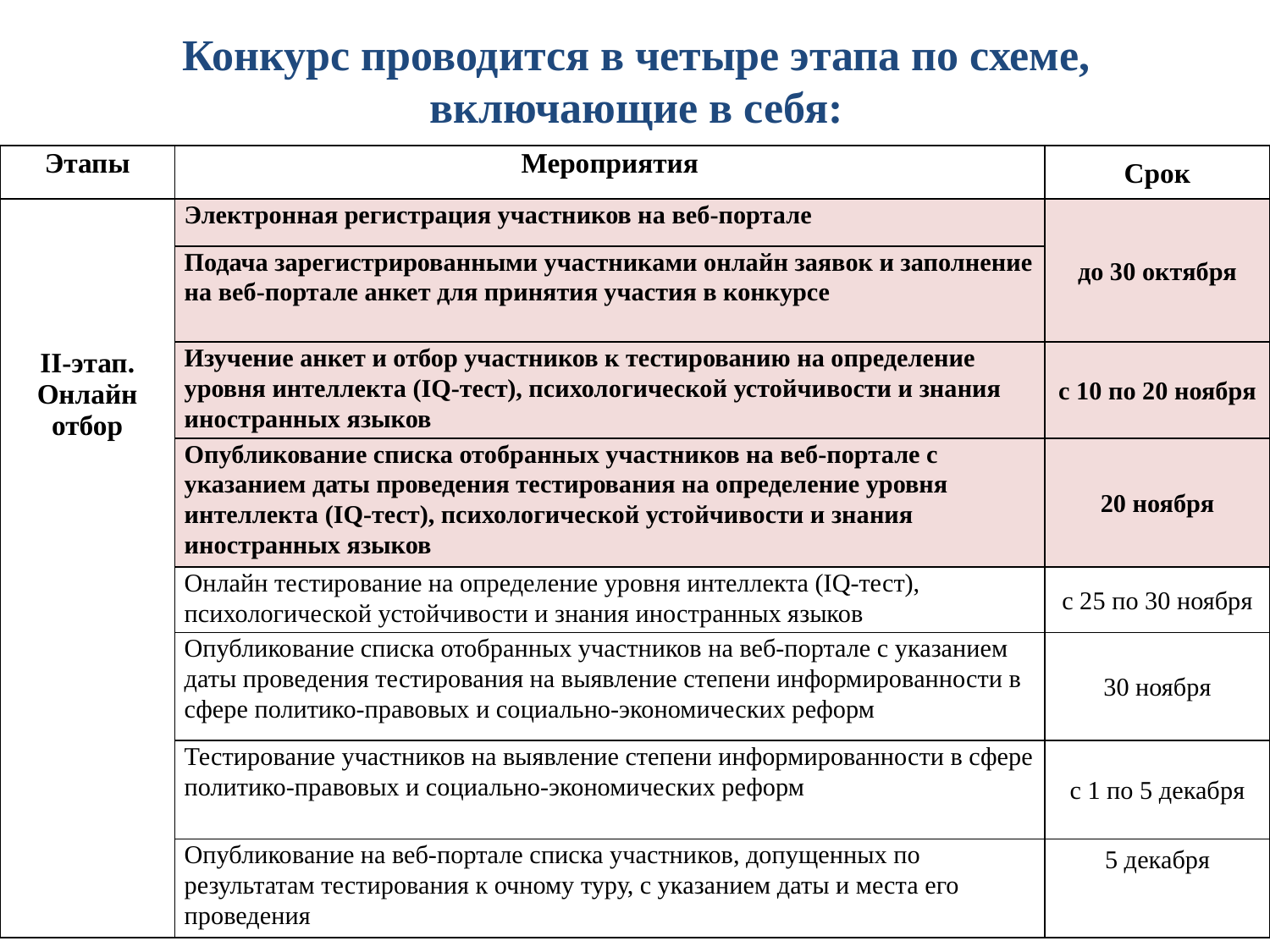

# Конкурс проводится в четыре этапа по схеме, включающие в себя:
| Этапы | Мероприятия | Срок |
| --- | --- | --- |
| II-этап. Онлайн отбор | Электронная регистрация участников на веб-портале | до 30 октября |
|  | Подача зарегистрированными участниками онлайн заявок и заполнение на веб-портале анкет для принятия участия в конкурсе |  |
|  | Изучение анкет и отбор участников к тестированию на определение уровня интеллекта (IQ-тест), психологической устойчивости и знания иностранных языков | с 10 по 20 ноября |
|  | Опубликование списка отобранных участников на веб-портале с указанием даты проведения тестирования на определение уровня интеллекта (IQ-тест), психологической устойчивости и знания иностранных языков | 20 ноября |
|  | Онлайн тестирование на определение уровня интеллекта (IQ-тест), психологической устойчивости и знания иностранных языков | с 25 по 30 ноября |
|  | Опубликование списка отобранных участников на веб-портале с указанием даты проведения тестирования на выявление степени информированности в сфере политико-правовых и социально-экономических реформ | 30 ноября |
|  | Тестирование участников на выявление степени информированности в сфере политико-правовых и социально-экономических реформ | с 1 по 5 декабря |
|  | Опубликование на веб-портале списка участников, допущенных по результатам тестирования к очному туру, с указанием даты и места его проведения | 5 декабря |